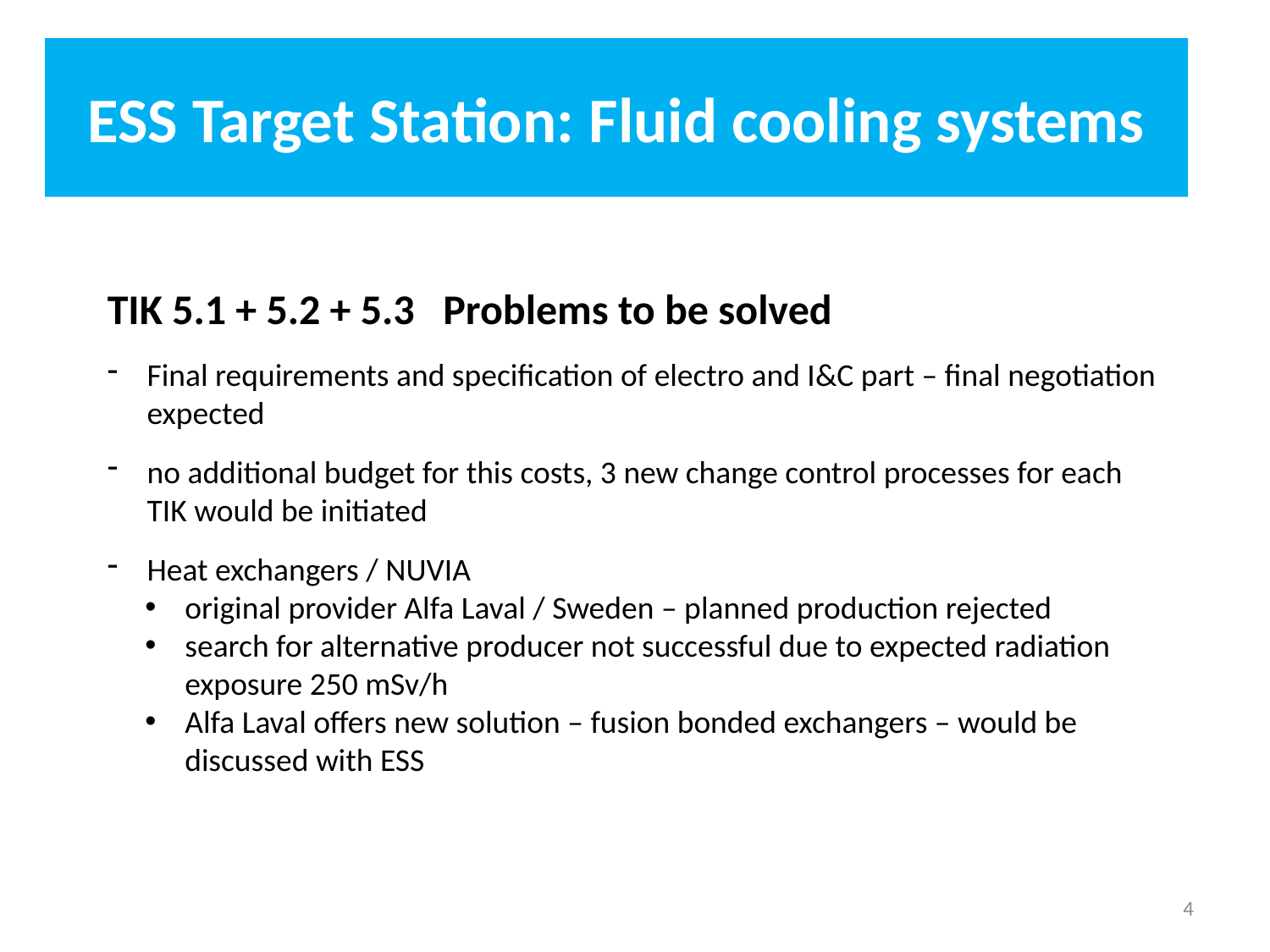

# ESS Target Station: Fluid cooling systems

TIK 5.1 + 5.2 + 5.3   Problems to be solved
Final requirements and specification of electro and I&C part – final negotiation expected
no additional budget for this costs, 3 new change control processes for each TIK would be initiated
Heat exchangers / NUVIA
original provider Alfa Laval / Sweden – planned production rejected
search for alternative producer not successful due to expected radiation exposure 250 mSv/h
Alfa Laval offers new solution – fusion bonded exchangers – would be discussed with ESS

4